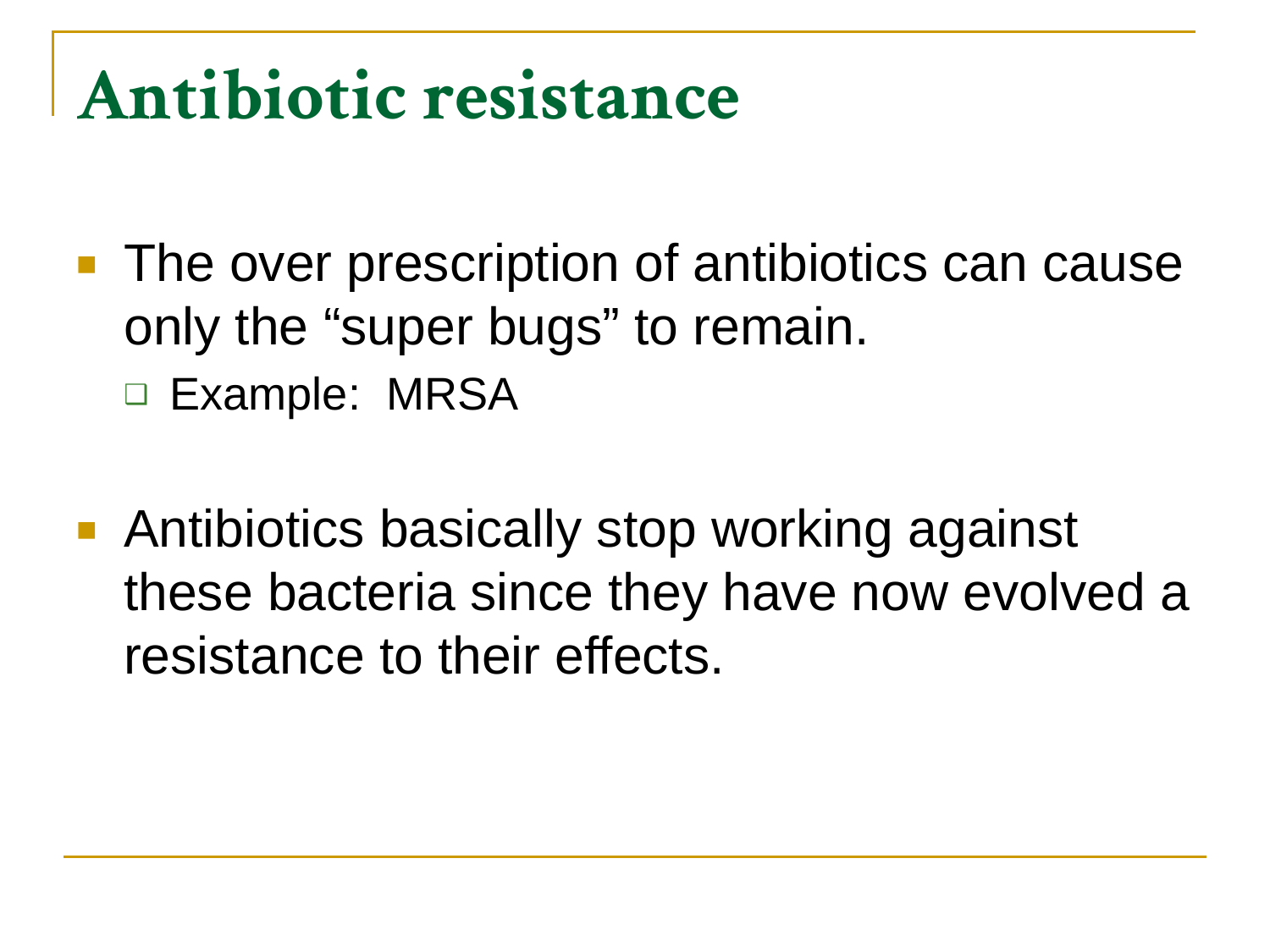

# Antibiotic resistance
The over prescription of antibiotics can cause only the “super bugs” to remain.
Example:  MRSA

Antibiotics basically stop working against these bacteria since they have now evolved a resistance to their effects.